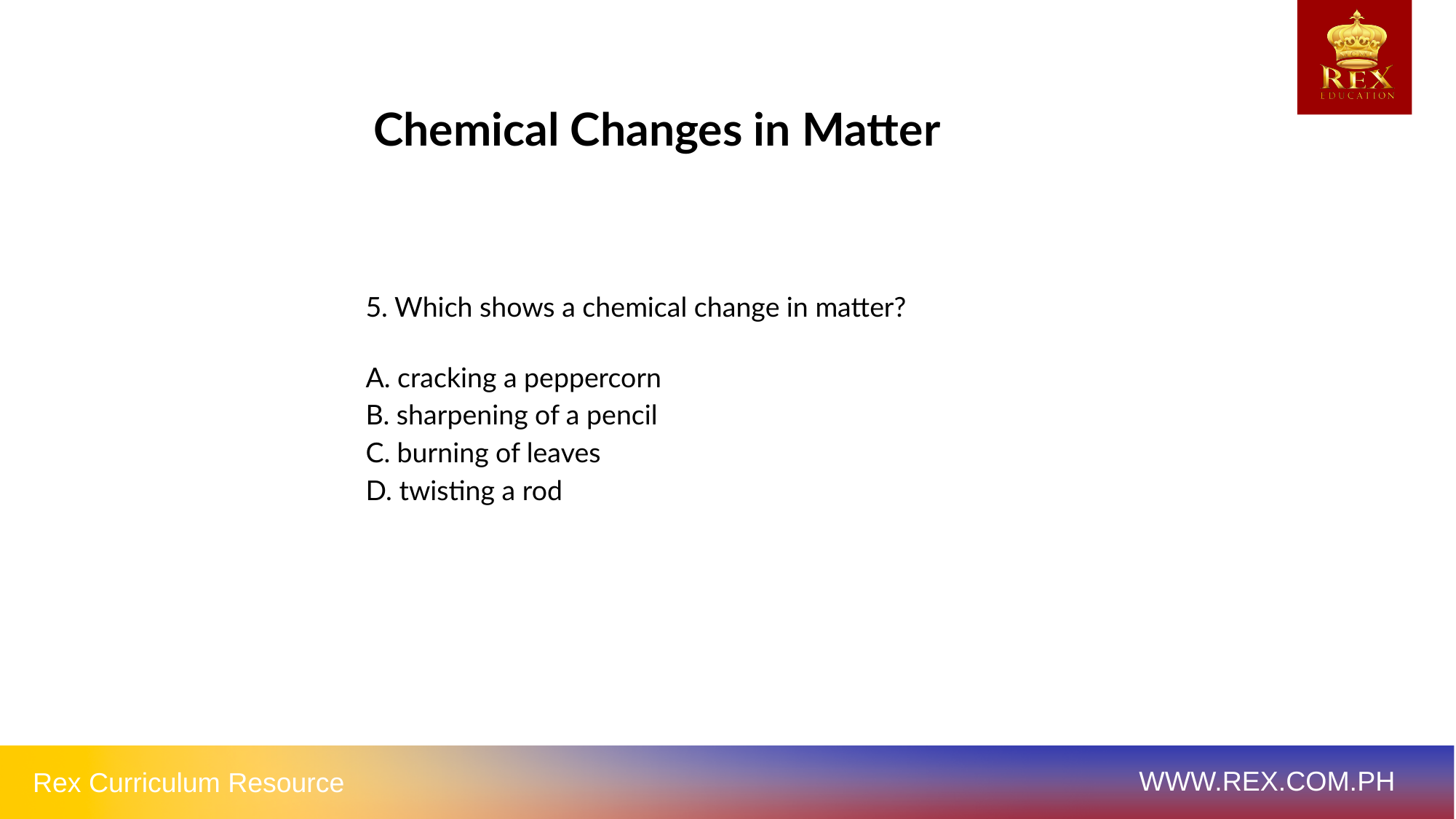

Chemical Changes in Matter
# 5. Which shows a chemical change in matter?
A. cracking a peppercorn
B. sharpening of a pencil
C. burning of leaves
D. twisting a rod